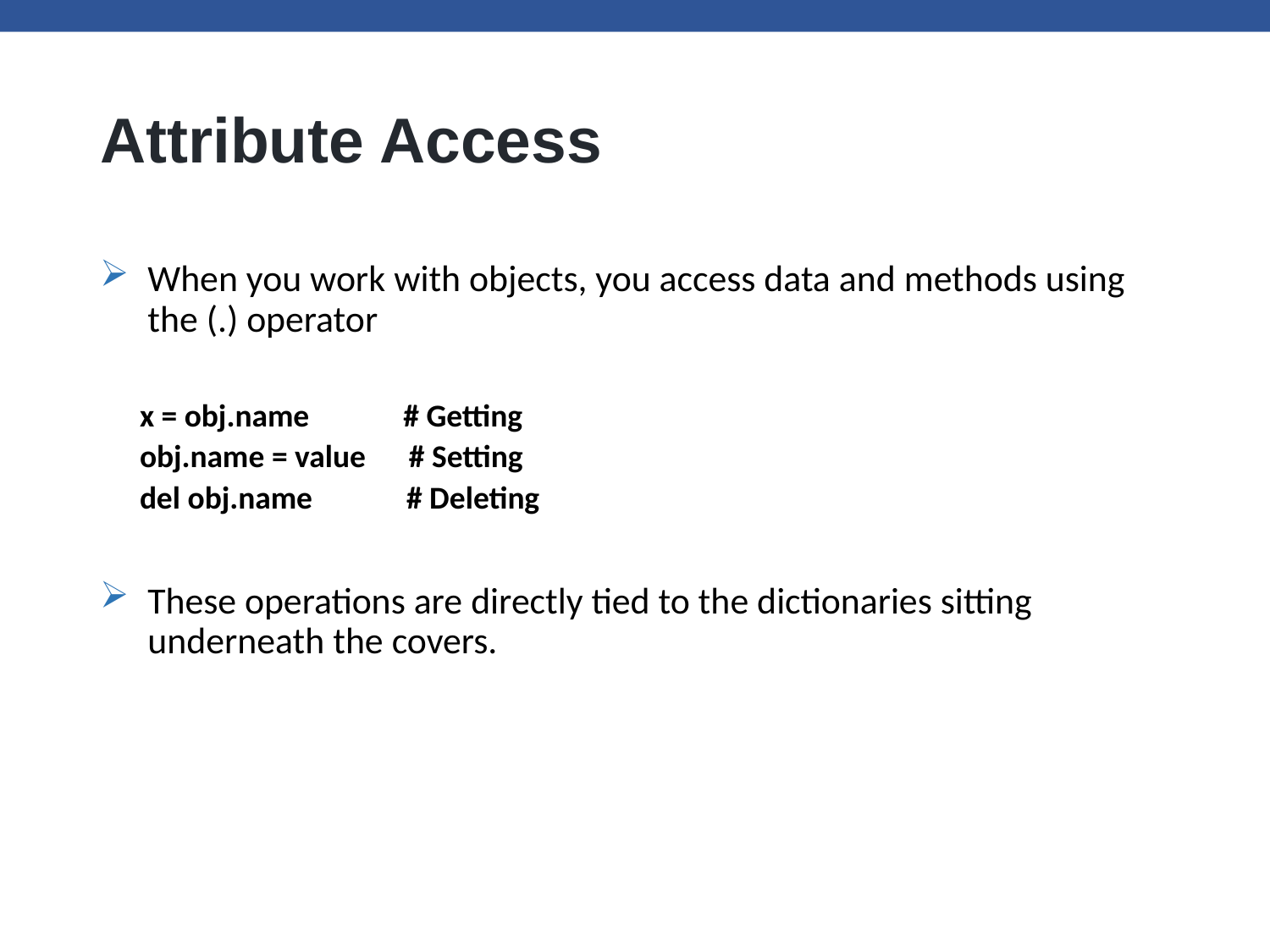

# Attribute Access
When you work with objects, you access data and methods using the (.) operator

x = obj.name             # Getting
obj.name = value      # Setting
del obj.name             # Deleting

These operations are directly tied to the dictionaries sitting underneath the covers.